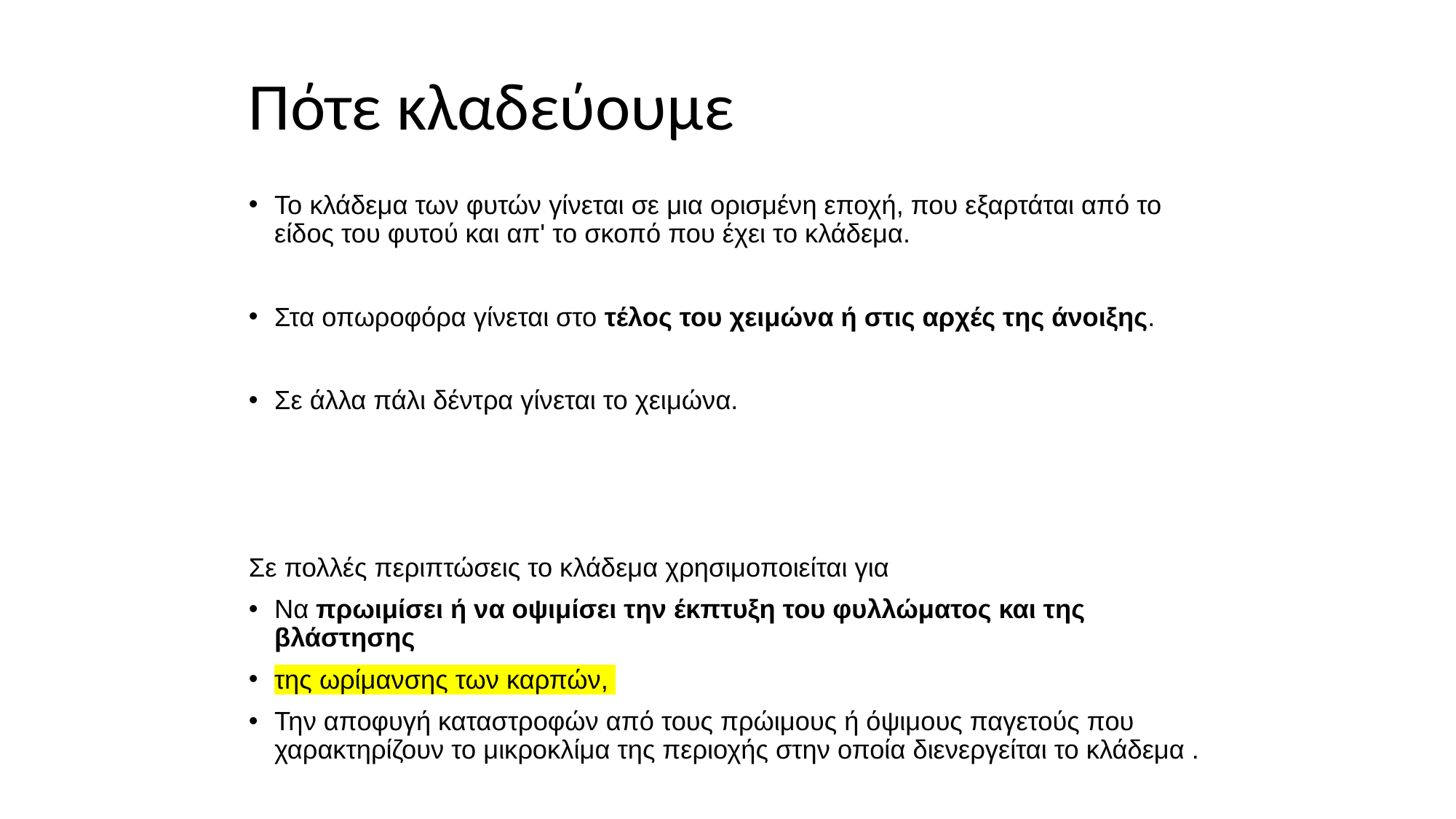

# Πότε κλαδεύουμε
Το κλάδεμα των φυτών γίνεται σε μια ορισμένη εποχή, που εξαρτάται από το είδος του φυτού και απ' το σκοπό που έχει το κλάδεμα.

Στα οπωροφόρα γίνεται στο τέλος του χειμώνα ή στις αρχές της άνοιξης.

Σε άλλα πάλι δέντρα γίνεται το χειμώνα.

Σε πολλές περιπτώσεις το κλάδεμα χρησιμοποιείται για
Να πρωιμίσει ή να οψιμίσει την έκπτυξη του φυλλώματος και της βλάστησης
της ωρίμανσης των καρπών,
Την αποφυγή καταστροφών από τους πρώιμους ή όψιμους παγετούς που χαρακτηρίζουν το μικροκλίμα της περιοχής στην οποία διενεργείται το κλάδεμα .